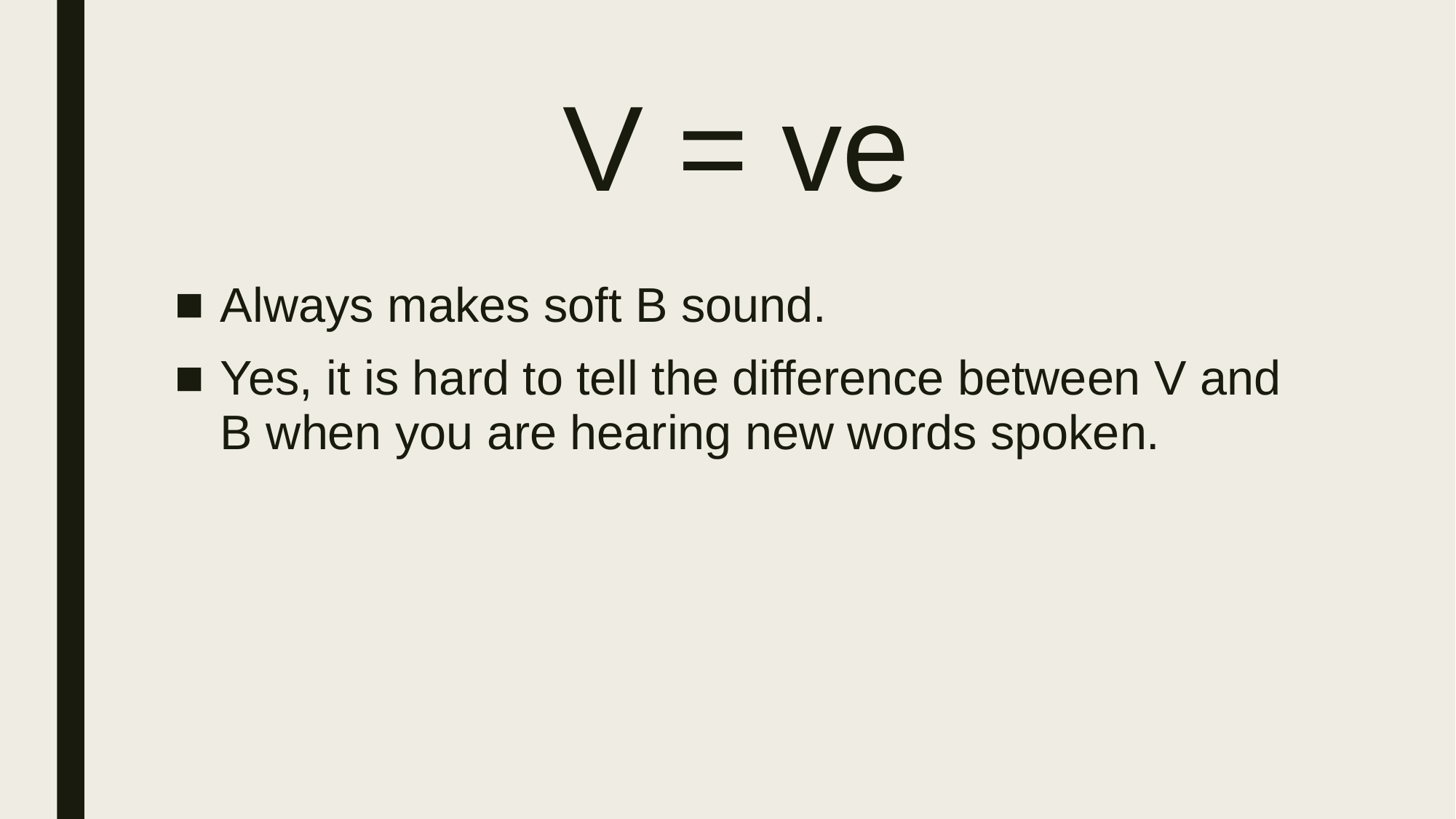

# V = ve
Always makes soft B sound.
Yes, it is hard to tell the difference between V and B when you are hearing new words spoken.